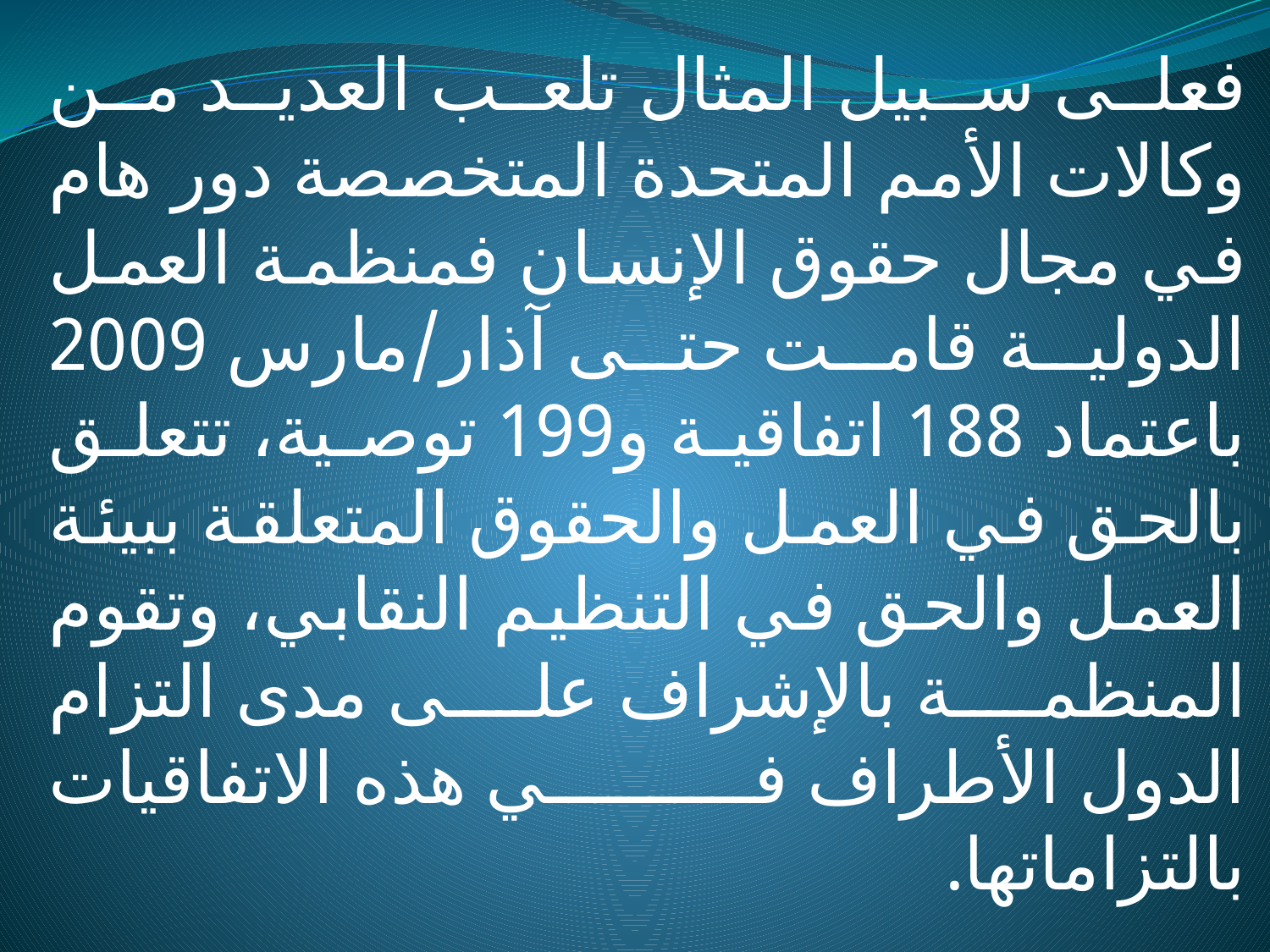

فعلى سبيل المثال تلعب العديد من وكالات الأمم المتحدة المتخصصة دور هام في مجال حقوق الإنسان فمنظمة العمل الدولية قامت حتى آذار/مارس 2009 باعتماد 188 اتفاقية و199 توصية، تتعلق بالحق في العمل والحقوق المتعلقة ببيئة العمل والحق في التنظيم النقابي، وتقوم المنظمة بالإشراف على مدى التزام الدول الأطراف في هذه الاتفاقيات بالتزاماتها.